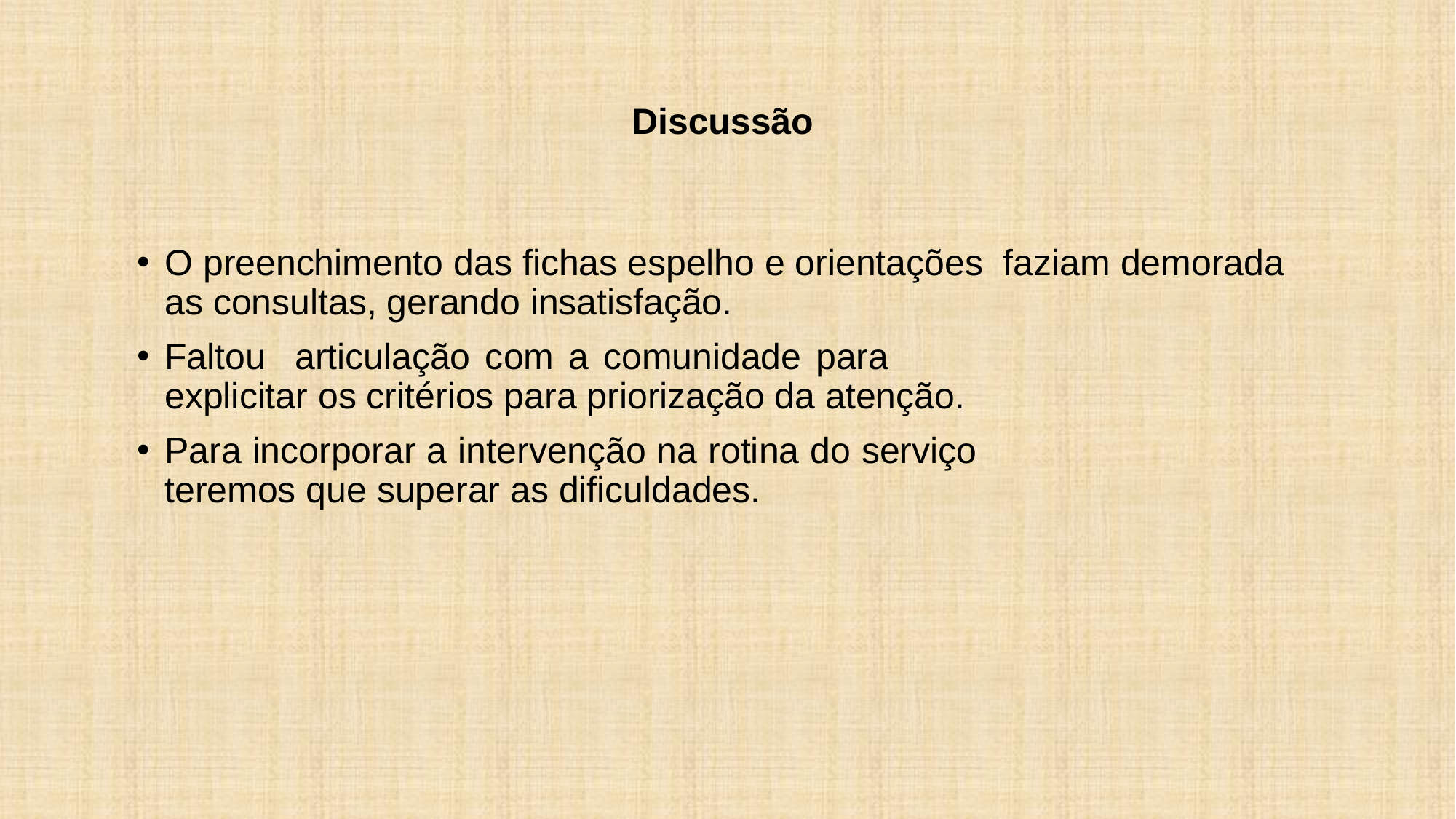

# Discussão
O preenchimento das fichas espelho e orientações  faziam demorada as consultas, gerando insatisfação.
Faltou  articulação com a comunidade para                            explicitar os critérios para priorização da atenção.
Para incorporar a intervenção na rotina do serviço                             teremos que superar as dificuldades.